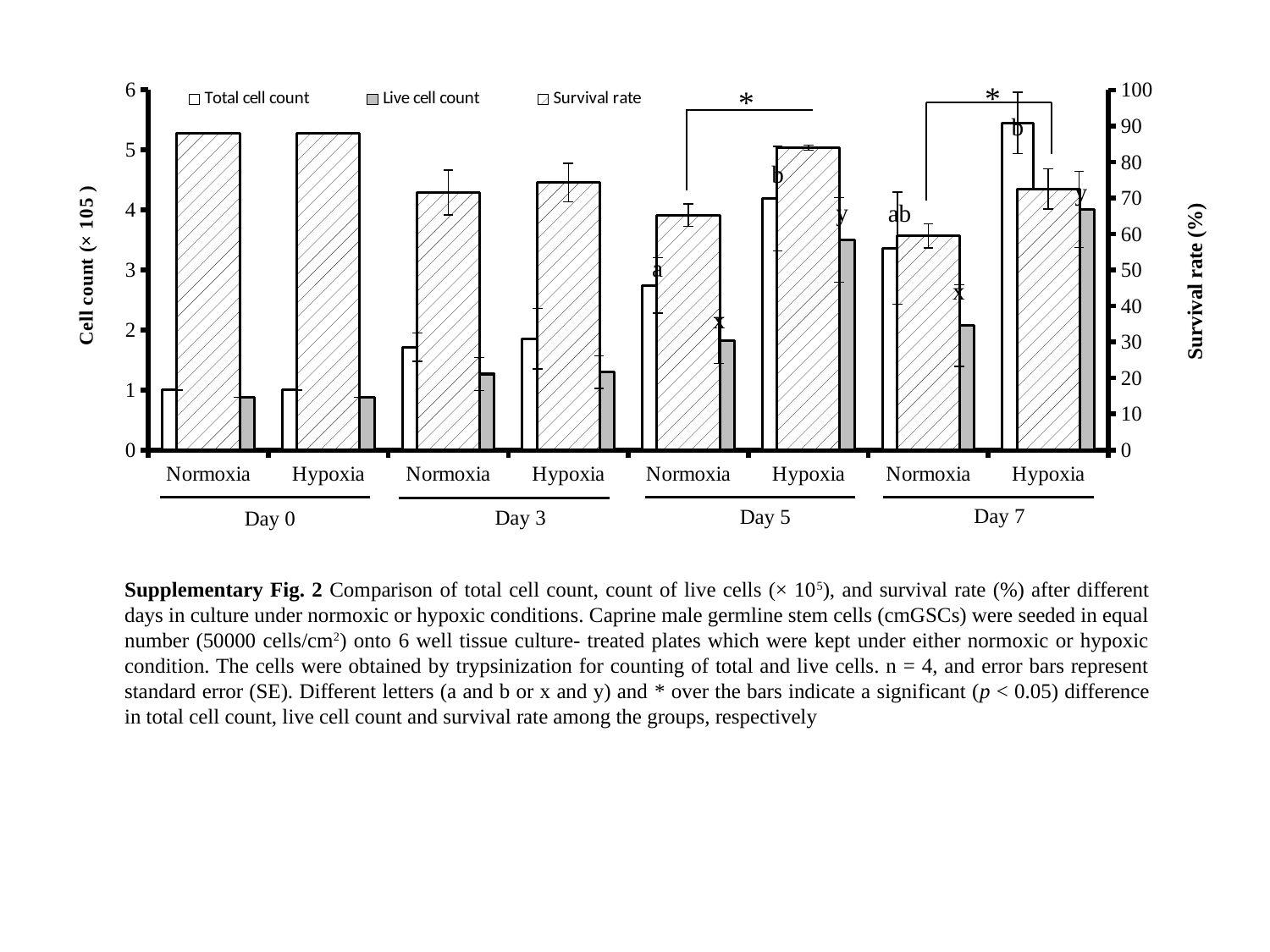

### Chart

| Category | Total cell count | Live cell count | Survival rate |
|---|---|---|---|
| Normoxia | 1.0 | 0.88 | 88.0 |
| Hypoxia | 1.0 | 0.88 | 88.0 |
| Normoxia | 1.7149999999999999 | 1.264825 | 71.5 |
| Hypoxia | 1.8549999999999998 | 1.2967 | 74.25 |
| Normoxia | 2.7425 | 1.821475 | 65.25 |
| Hypoxia | 4.1875 | 3.501725 | 84.0 |
| Normoxia | 3.365 | 2.07015 | 59.5 |
| Hypoxia | 5.45 | 4.011025 | 72.5 |
b
b
y
y
ab
a
x
x
Day 7
Day 5
Day 3
Day 0
*
*
Supplementary Fig. 2 Comparison of total cell count, count of live cells (× 105), and survival rate (%) after different days in culture under normoxic or hypoxic conditions. Caprine male germline stem cells (cmGSCs) were seeded in equal number (50000 cells/cm2) onto 6 well tissue culture- treated plates which were kept under either normoxic or hypoxic condition. The cells were obtained by trypsinization for counting of total and live cells. n = 4, and error bars represent standard error (SE). Different letters (a and b or x and y) and * over the bars indicate a significant (p < 0.05) difference in total cell count, live cell count and survival rate among the groups, respectively